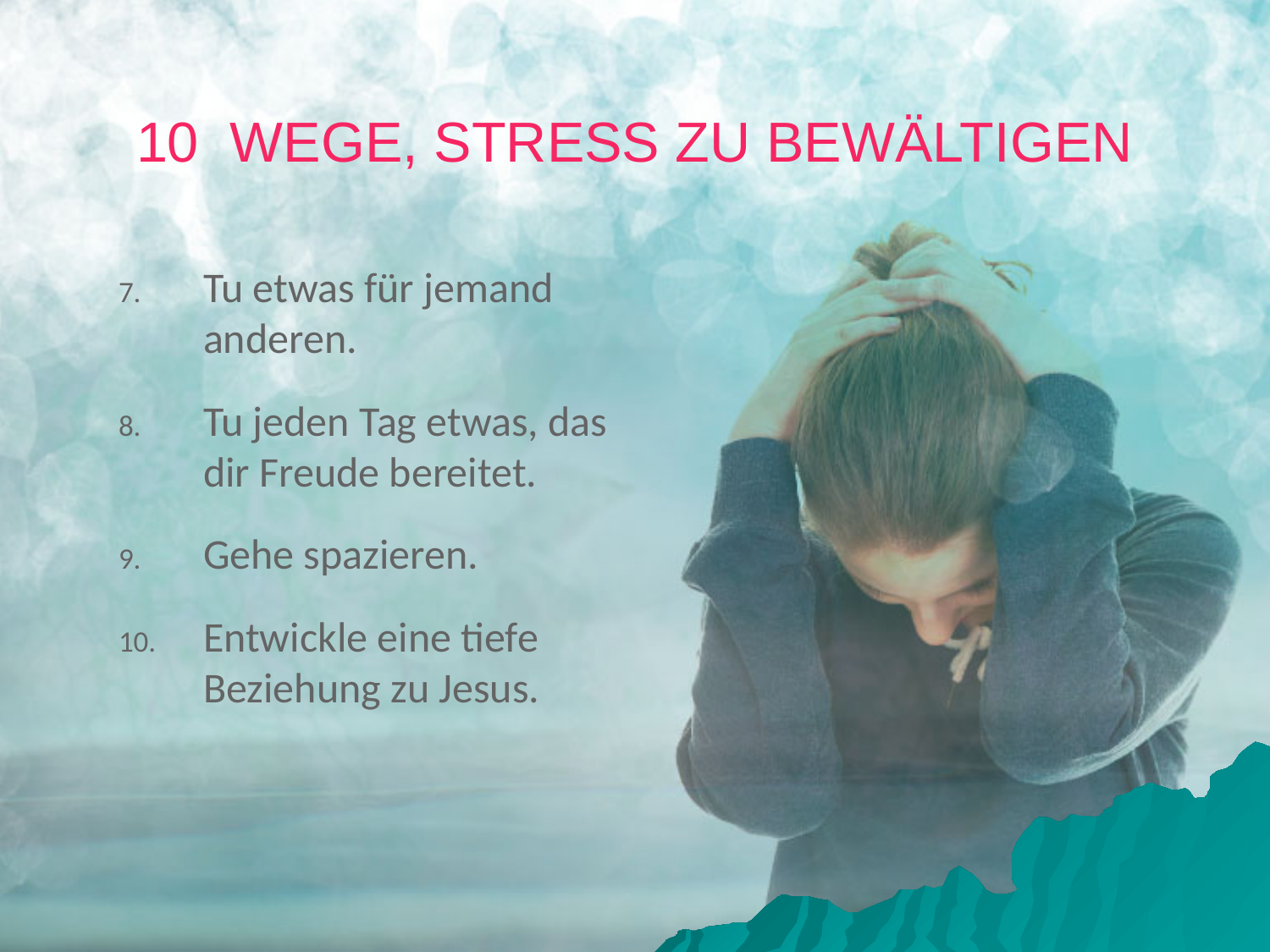

# 10  WEGE, STRESS ZU BEWÄLTIGEN
Tu etwas für jemand anderen.
Tu jeden Tag etwas, das dir Freude bereitet.
Gehe spazieren.
Entwickle eine tiefe Beziehung zu Jesus.